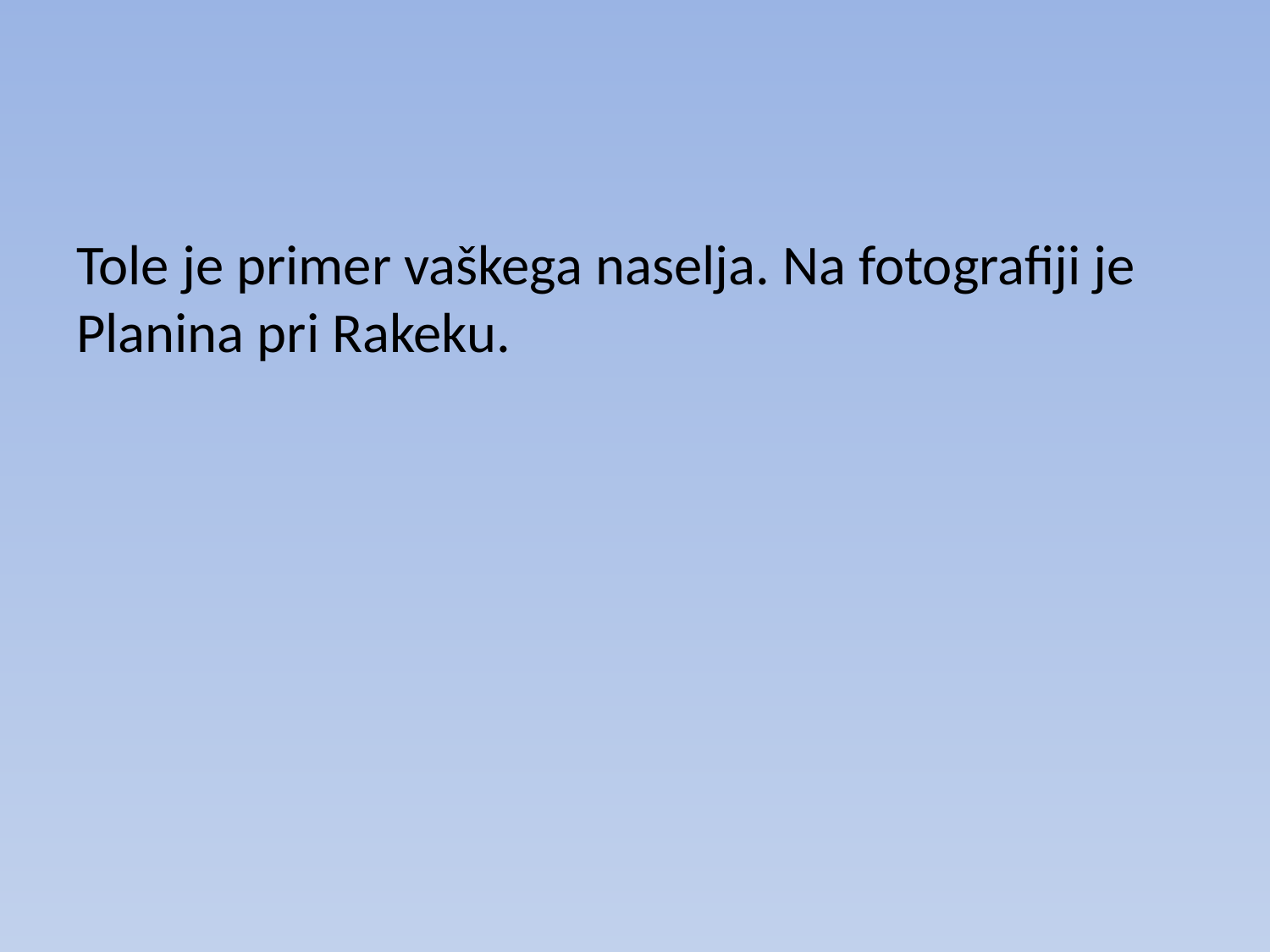

#
Tole je primer vaškega naselja. Na fotografiji je  Planina pri Rakeku.